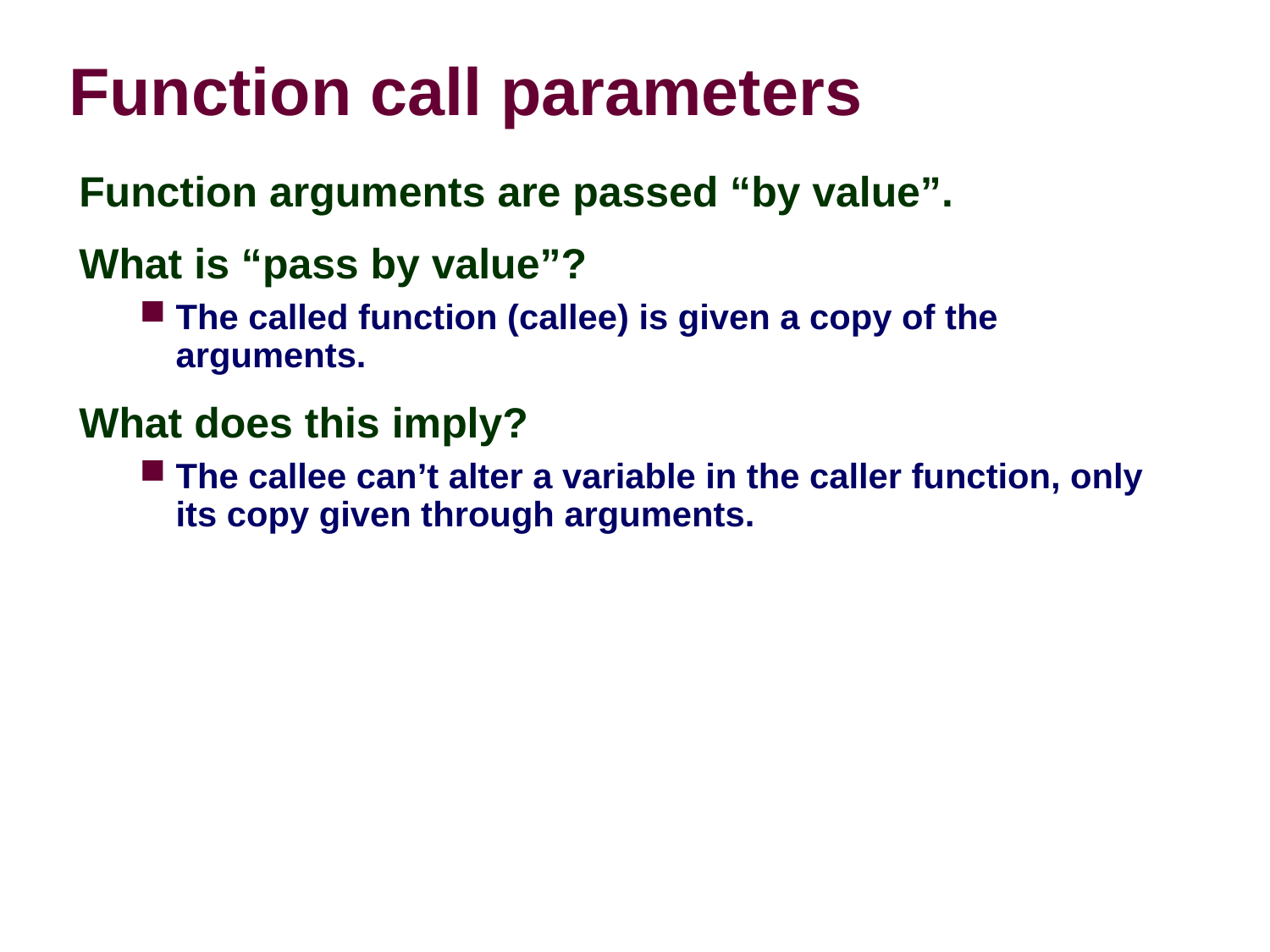

Function call parameters
Function arguments are passed “by value”.
What is “pass by value”?
The called function (callee) is given a copy of the arguments.
What does this imply?
The callee can’t alter a variable in the caller function, only its copy given through arguments.